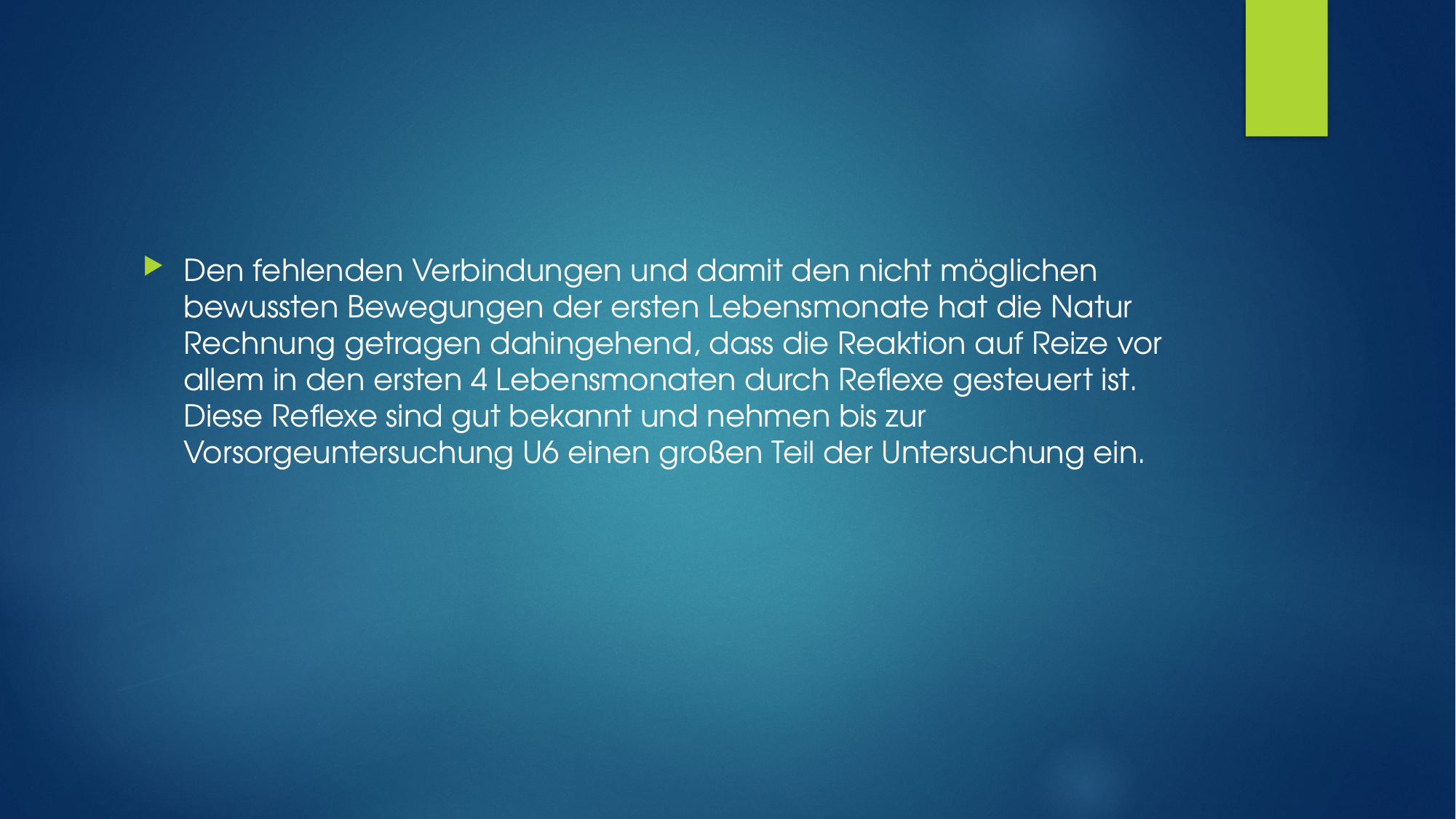

#
Den fehlenden Verbindungen und damit den nicht möglichen bewussten Bewegungen der ersten Lebensmonate hat die Natur Rechnung getragen dahingehend, dass die Reaktion auf Reize vor allem in den ersten 4 Lebensmonaten durch Reflexe gesteuert ist. Diese Reflexe sind gut bekannt und nehmen bis zur Vorsorgeuntersuchung U6 einen großen Teil der Untersuchung ein.